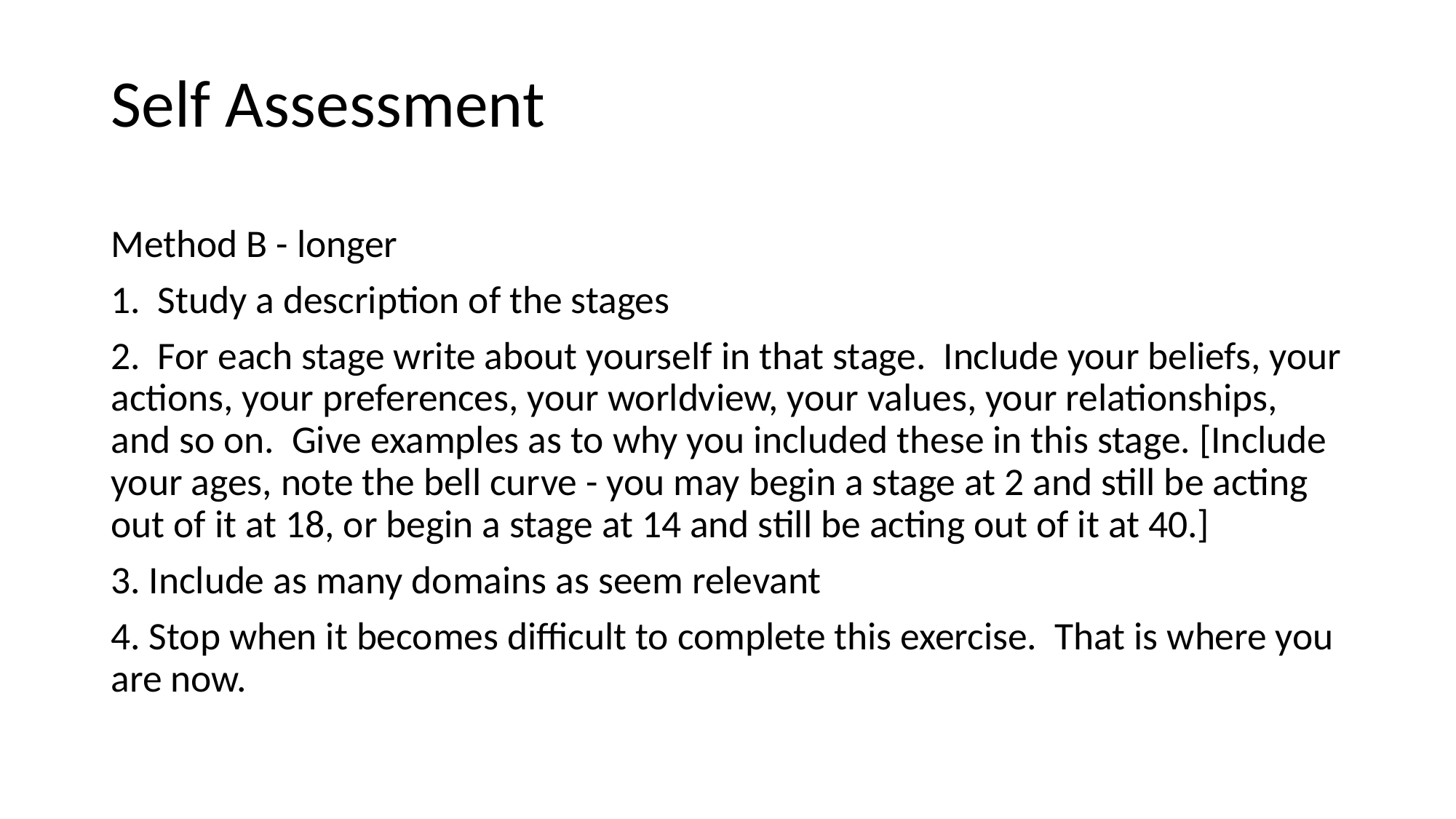

# Self Assessment
Method B - longer
1.  Study a description of the stages
2.  For each stage write about yourself in that stage.  Include your beliefs, your actions, your preferences, your worldview, your values, your relationships, and so on.  Give examples as to why you included these in this stage. [Include your ages, note the bell curve - you may begin a stage at 2 and still be acting out of it at 18, or begin a stage at 14 and still be acting out of it at 40.]
3. Include as many domains as seem relevant
4. Stop when it becomes difficult to complete this exercise.  That is where you are now.